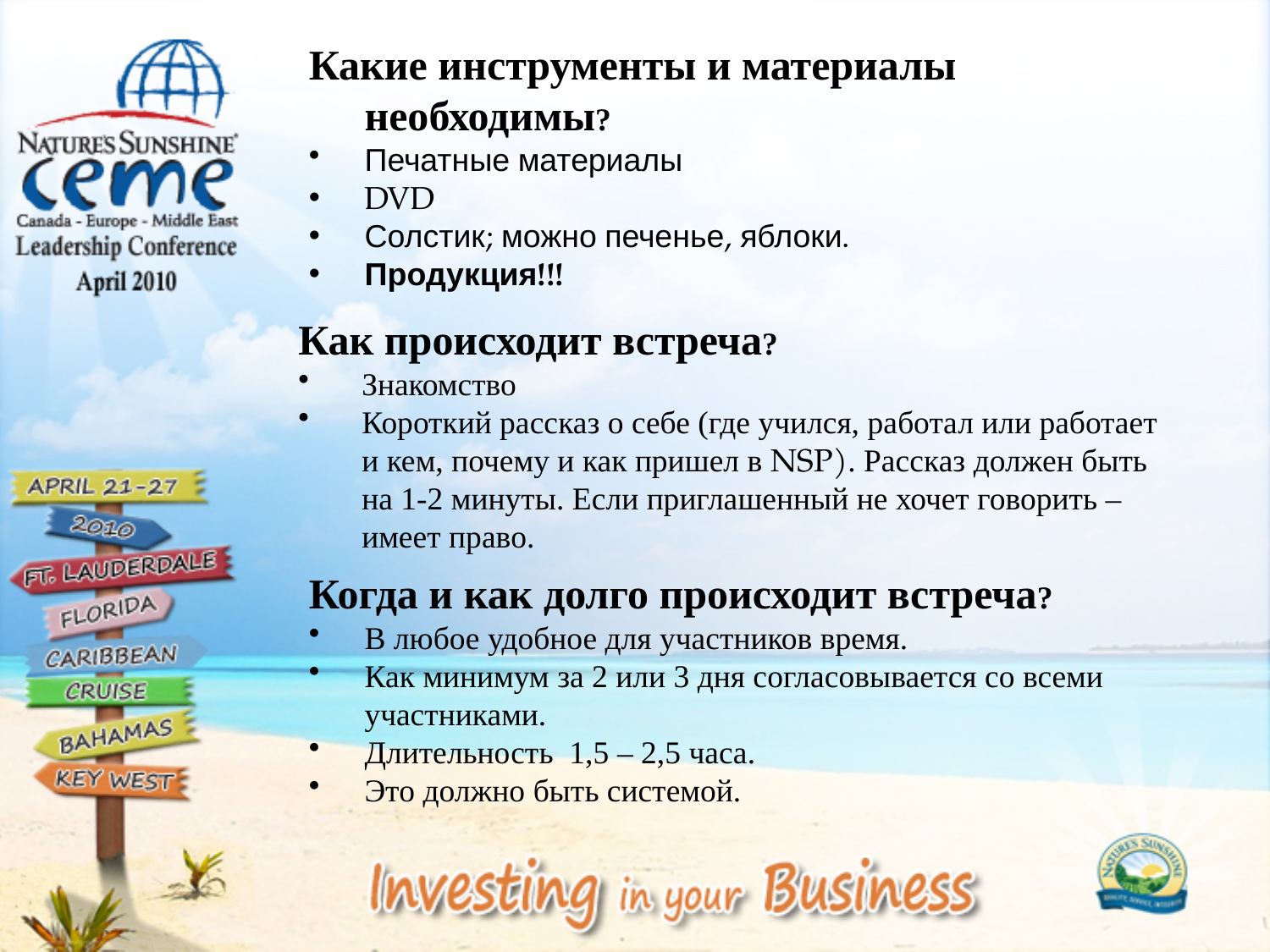

Какие инструменты и материалы необходимы?
Печатные материалы
DVD
Солстик; можно печенье, яблоки.
Продукция!!!

Как происходит встреча?
Знакомство
Короткий рассказ о себе (где учился, работал или работает и кем, почему и как пришел в NSP). Рассказ должен быть на 1-2 минуты. Если приглашенный не хочет говорить – имеет право.
Когда и как долго происходит встреча?
В любое удобное для участников время.
Как минимум за 2 или 3 дня согласовывается со всеми участниками.
Длительность  1,5 – 2,5 часа.
Это должно быть системой.